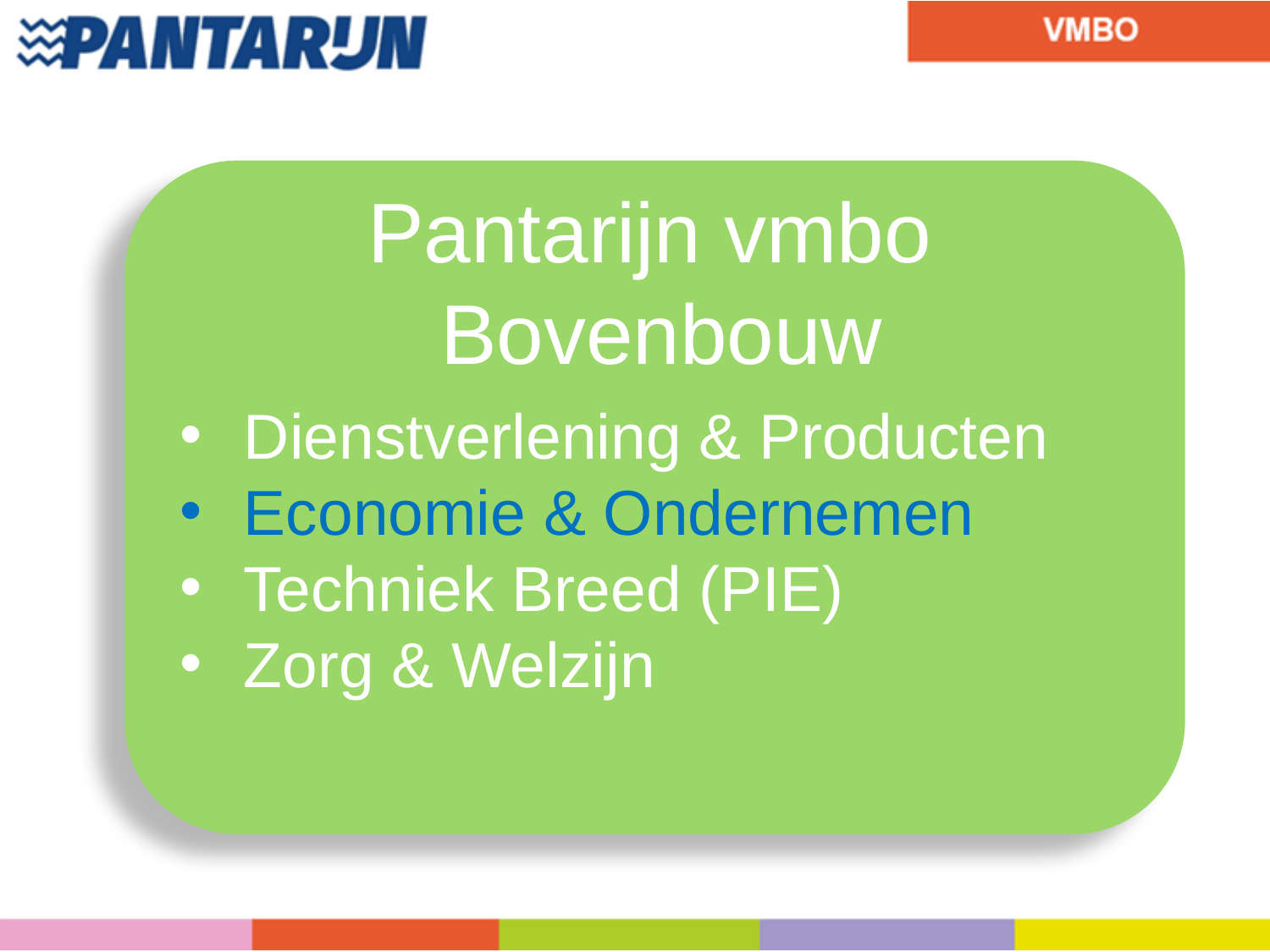

#

Pantarijn vmbo
Bovenbouw

Dienstverlening & Producten
Economie & Ondernemen
Techniek Breed (PIE)
Zorg & Welzijn